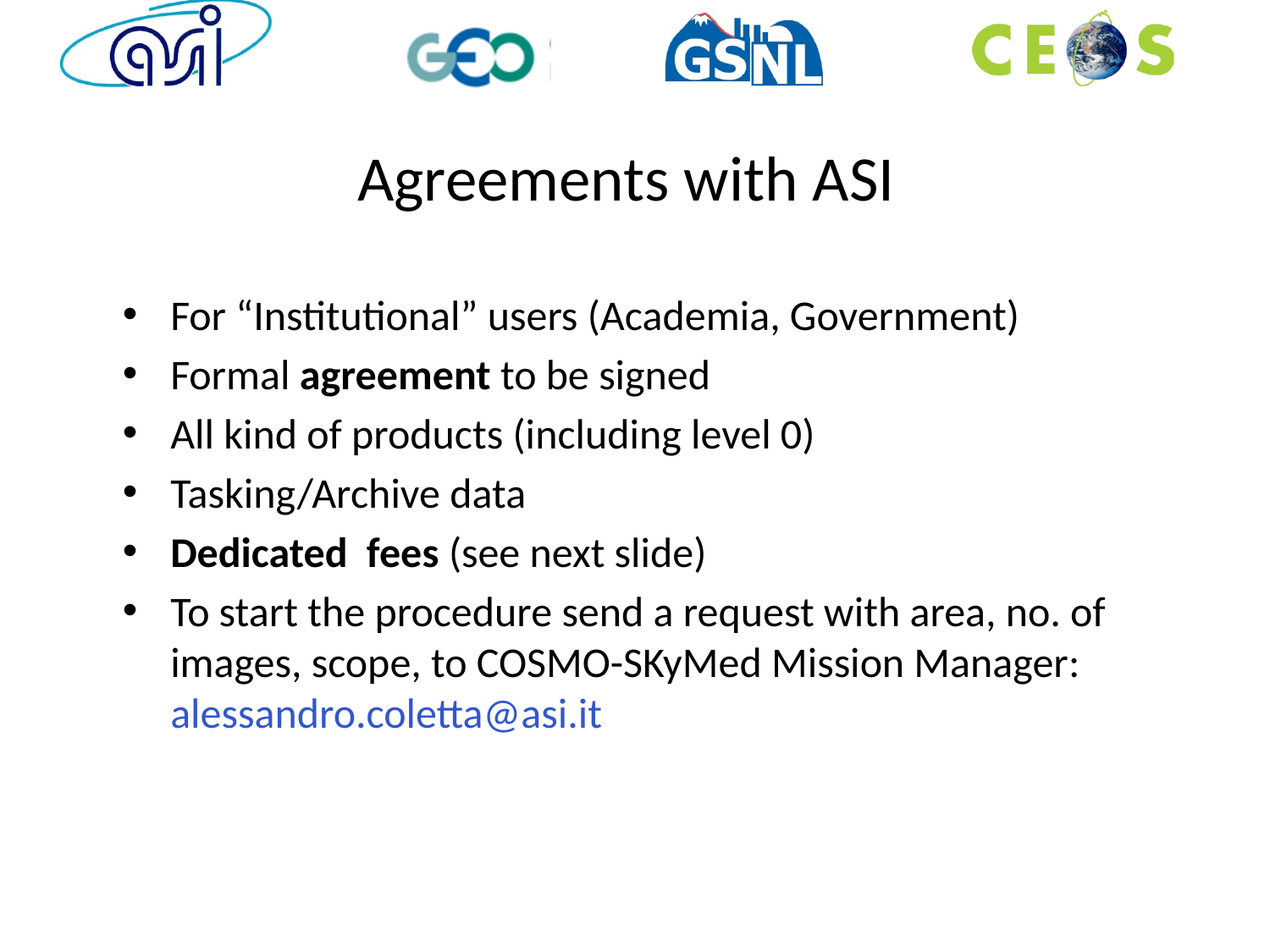

# Agreements with ASI
For “Institutional” users (Academia, Government)
Formal agreement to be signed
All kind of products (including level 0)
Tasking/Archive data
Dedicated  fees (see next slide)
To start the procedure send a request with area, no. of images, scope, to COSMO-SKyMed Mission Manager: alessandro.coletta@asi.it